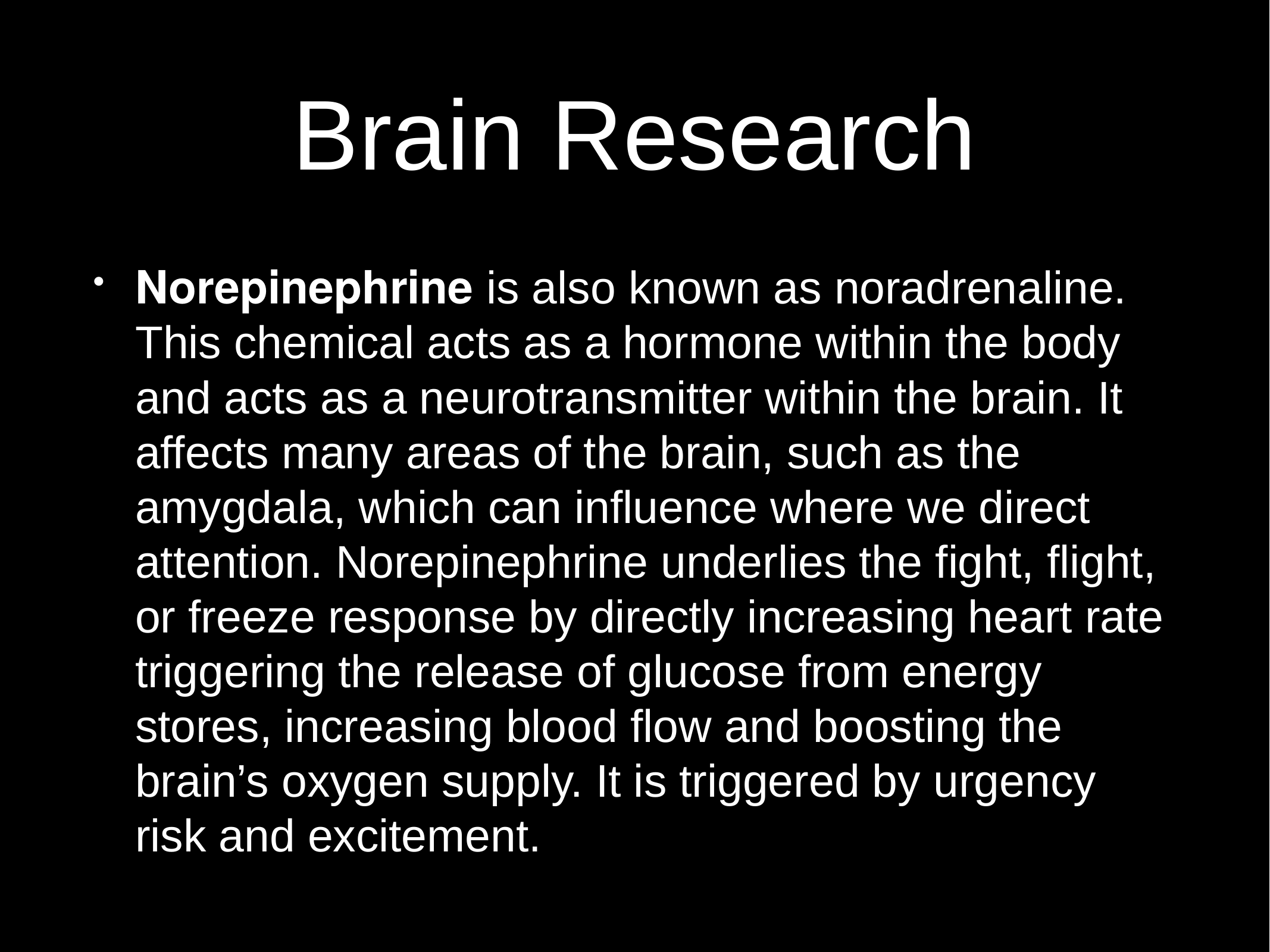

# Brain Research
Norepinephrine is also known as noradrenaline. This chemical acts as a hormone within the body and acts as a neurotransmitter within the brain. It affects many areas of the brain, such as the amygdala, which can influence where we direct attention. Norepinephrine underlies the fight, flight, or freeze response by directly increasing heart rate triggering the release of glucose from energy stores, increasing blood flow and boosting the brain’s oxygen supply. It is triggered by urgency risk and excitement.
22